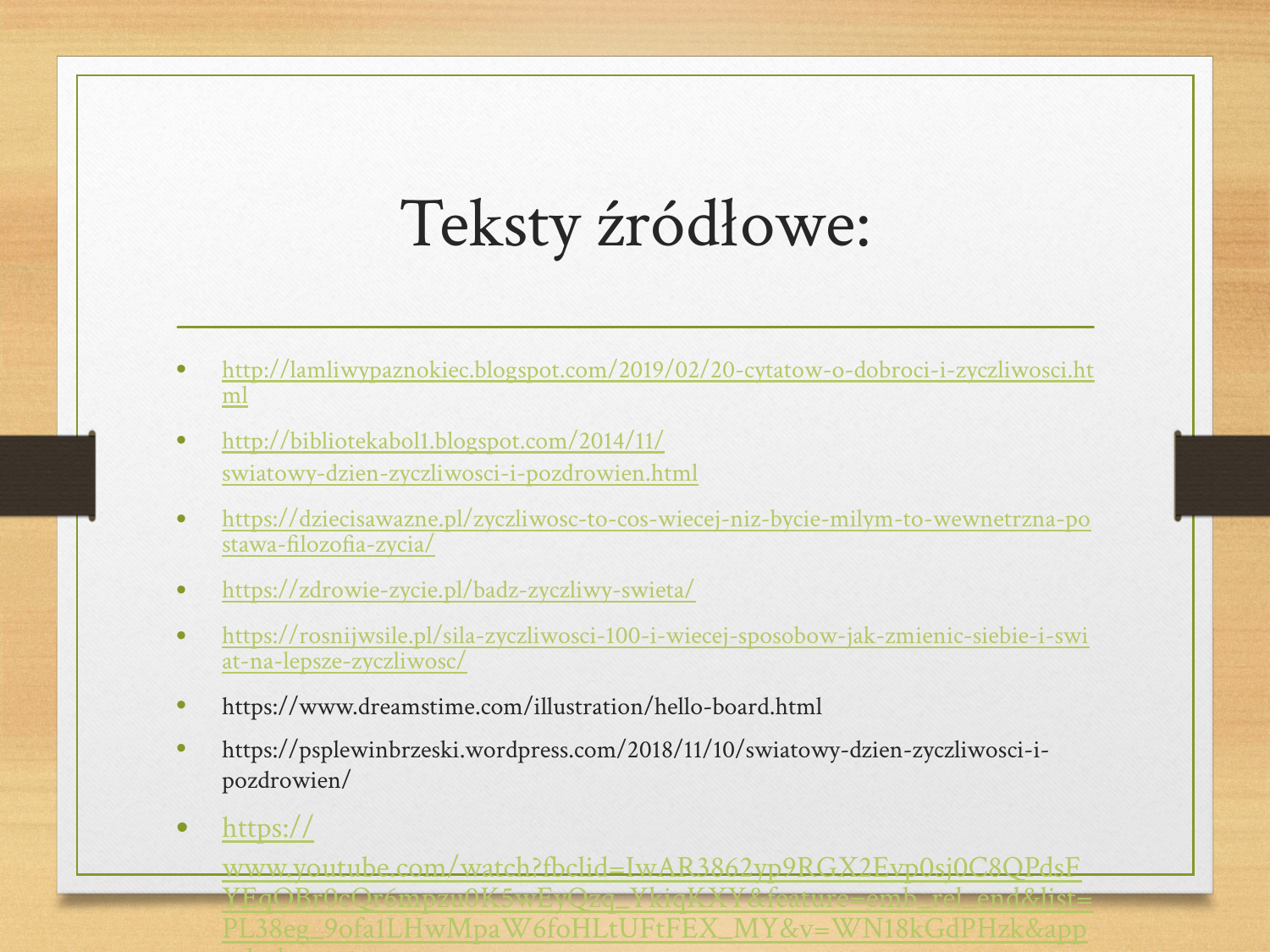

# Teksty źródłowe:
http://lamliwypaznokiec.blogspot.com/2019/02/20-cytatow-o-dobroci-i-zyczliwosci.html
http://bibliotekabol1.blogspot.com/2014/11/swiatowy-dzien-zyczliwosci-i-pozdrowien.html
https://dziecisawazne.pl/zyczliwosc-to-cos-wiecej-niz-bycie-milym-to-wewnetrzna-postawa-filozofia-zycia/
https://zdrowie-zycie.pl/badz-zyczliwy-swieta/
https://rosnijwsile.pl/sila-zyczliwosci-100-i-wiecej-sposobow-jak-zmienic-siebie-i-swiat-na-lepsze-zyczliwosc/
https://www.dreamstime.com/illustration/hello-board.html
https://psplewinbrzeski.wordpress.com/2018/11/10/swiatowy-dzien-zyczliwosci-i-pozdrowien/
https://www.youtube.com/watch?fbclid=IwAR3862yp9RGX2Evp0sj0C8QPdsFYEqOBr0cQr6mpzu0K5wEyQzq_YkiqKXY&feature=emb_rel_end&list=PL38eg_9ofa1LHwMpaW6foHLtUFtFEX_MY&v=WN18kGdPHzk&app=desktop